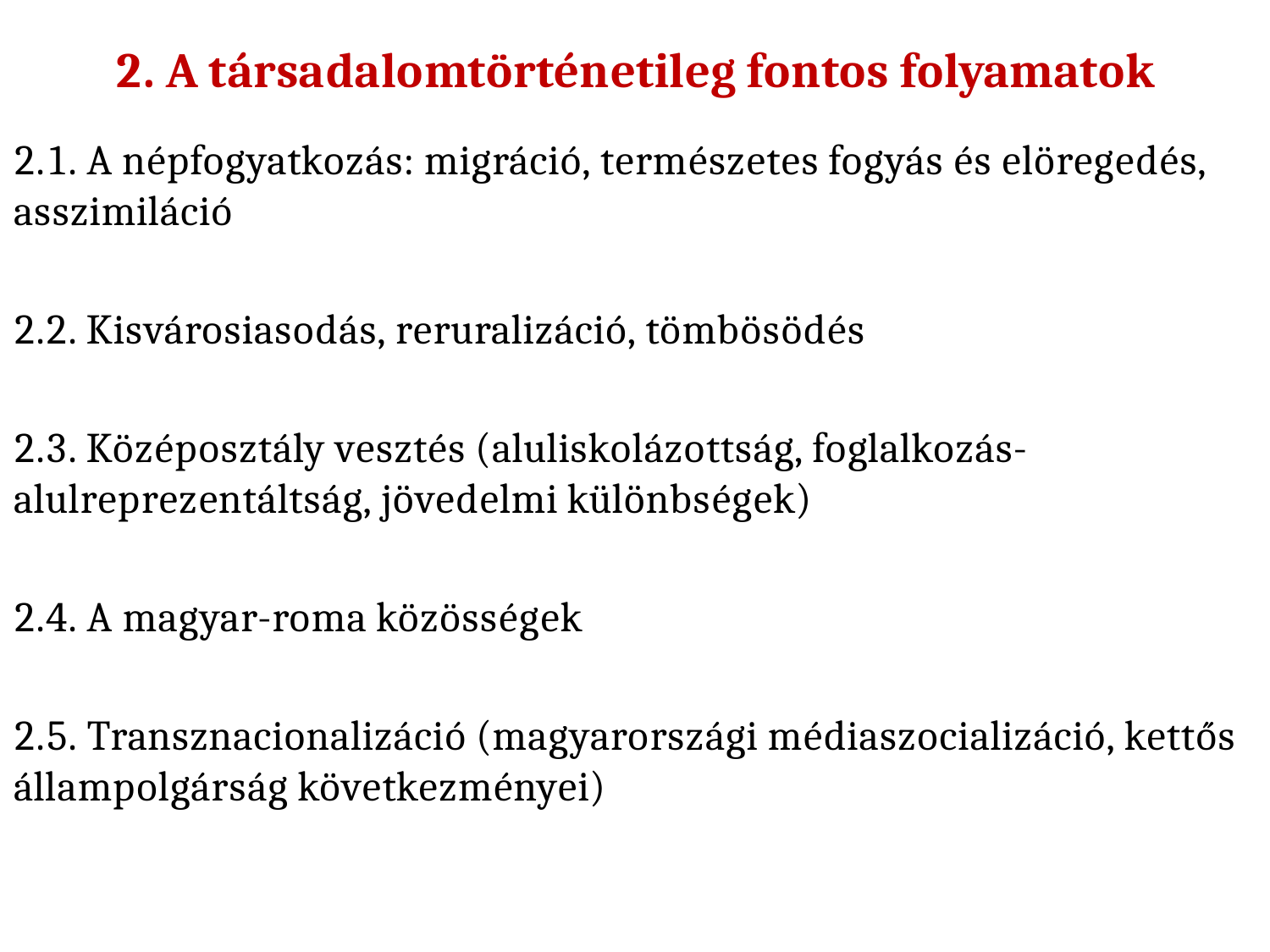

# 2. A társadalomtörténetileg fontos folyamatok
2.1. A népfogyatkozás: migráció, természetes fogyás és elöregedés, asszimiláció

2.2. Kisvárosiasodás, reruralizáció, tömbösödés

2.3. Középosztály vesztés (aluliskolázottság, foglalkozás-alulreprezentáltság, jövedelmi különbségek)

2.4. A magyar-roma közösségek

2.5. Transznacionalizáció (magyarországi médiaszocializáció, kettős állampolgárság következményei)